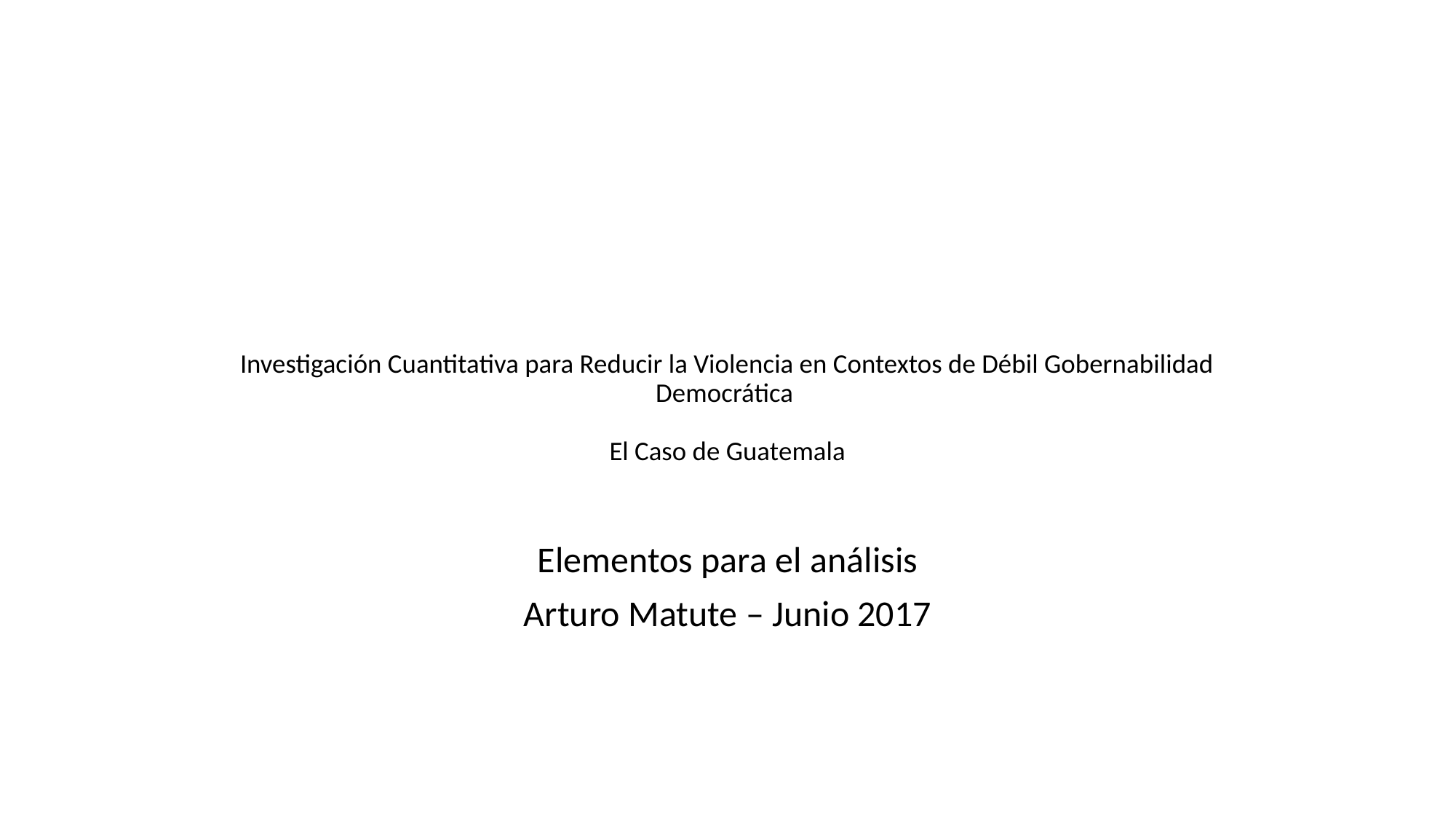

# Investigación Cuantitativa para Reducir la Violencia en Contextos de Débil Gobernabilidad Democrática El Caso de Guatemala
Elementos para el análisis
Arturo Matute – Junio 2017